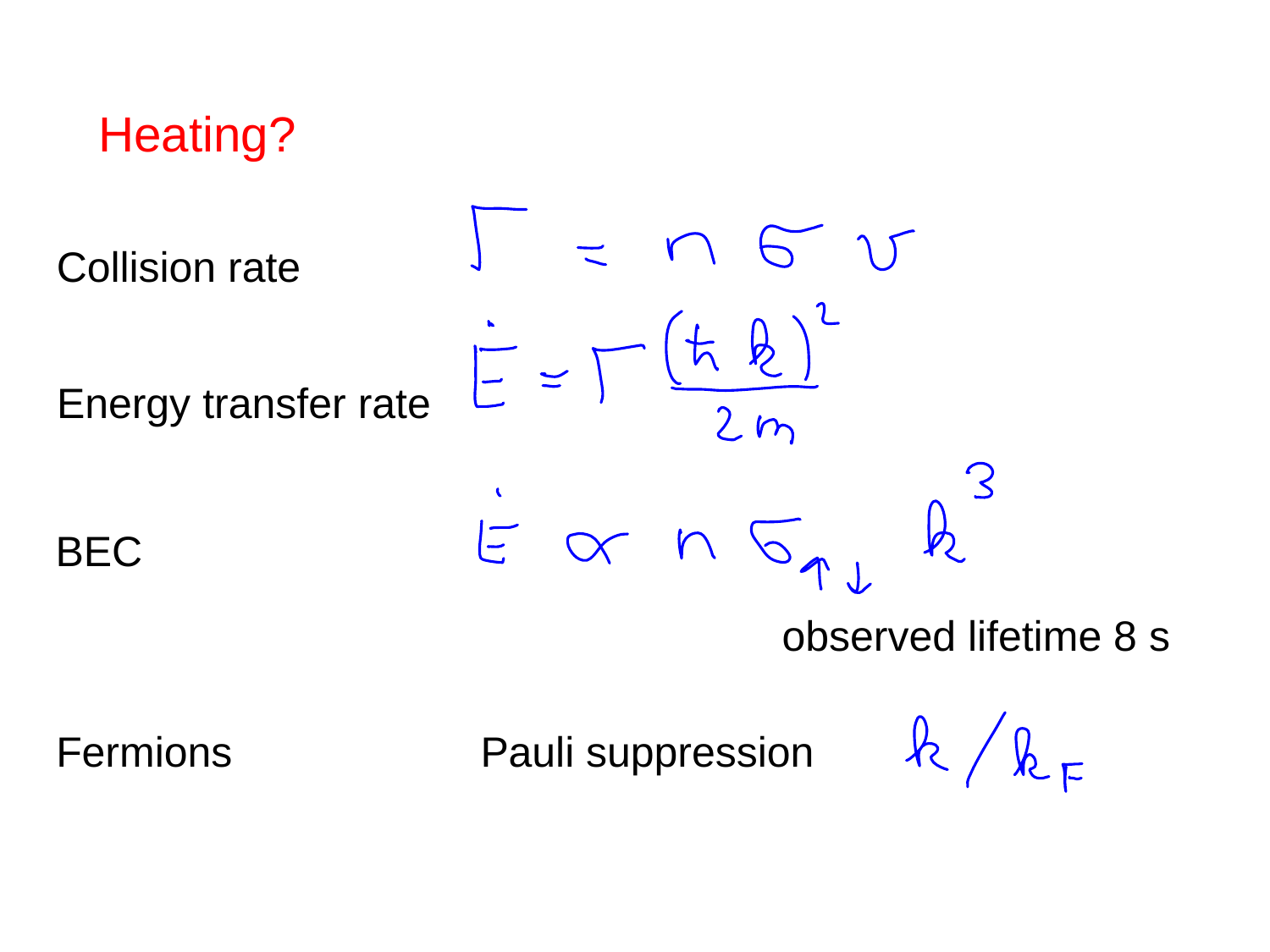

Heating?
Collision rate
Energy transfer rate
BEC
observed lifetime 8 s
Fermions
Pauli suppression